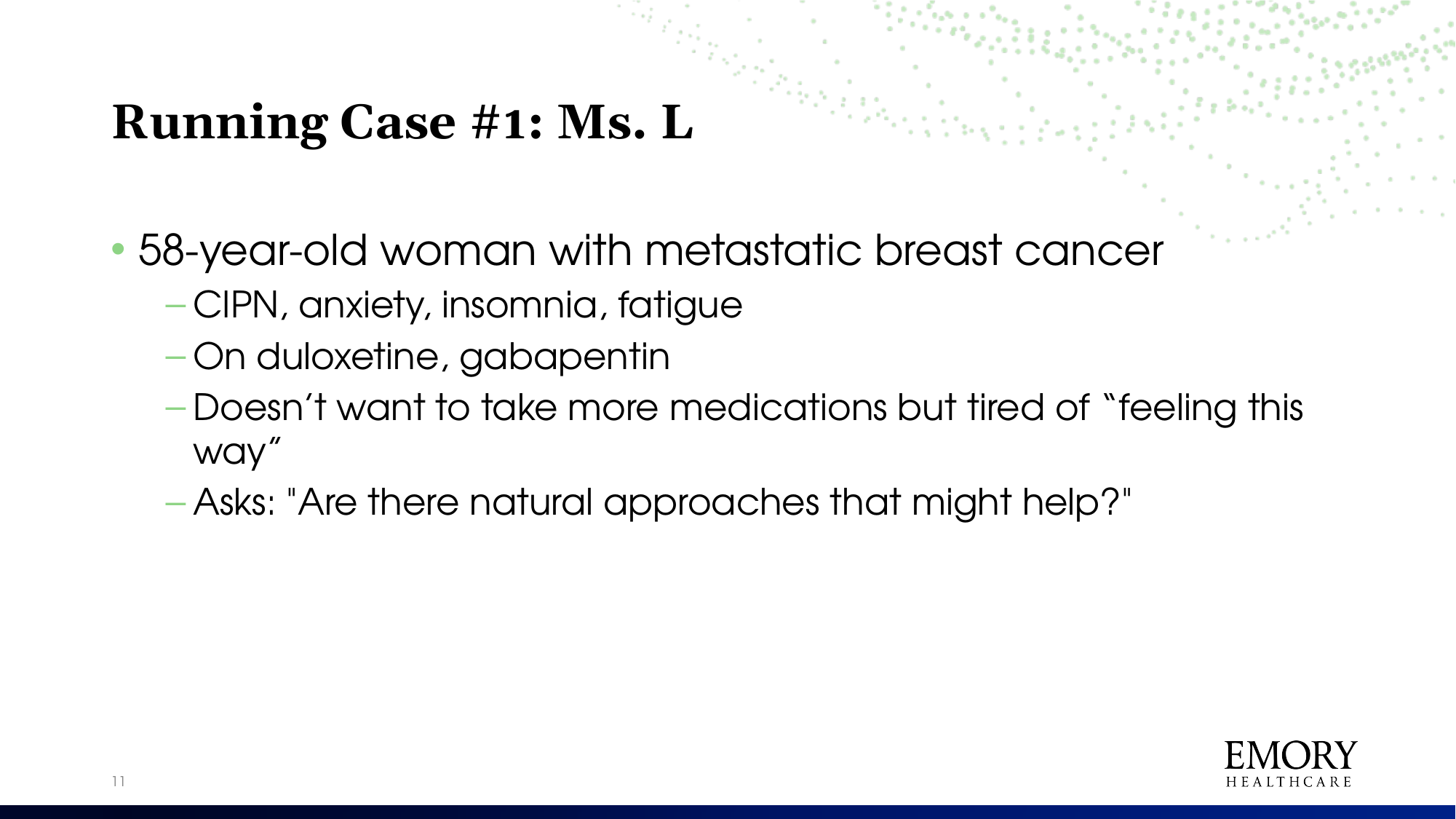

# Running Case #1: Ms. L
58-year-old woman with metastatic breast cancer
CIPN, anxiety, insomnia, fatigue
On duloxetine, gabapentin
Doesn’t want to take more medications but tired of “feeling this way”
Asks: "Are there natural approaches that might help?"